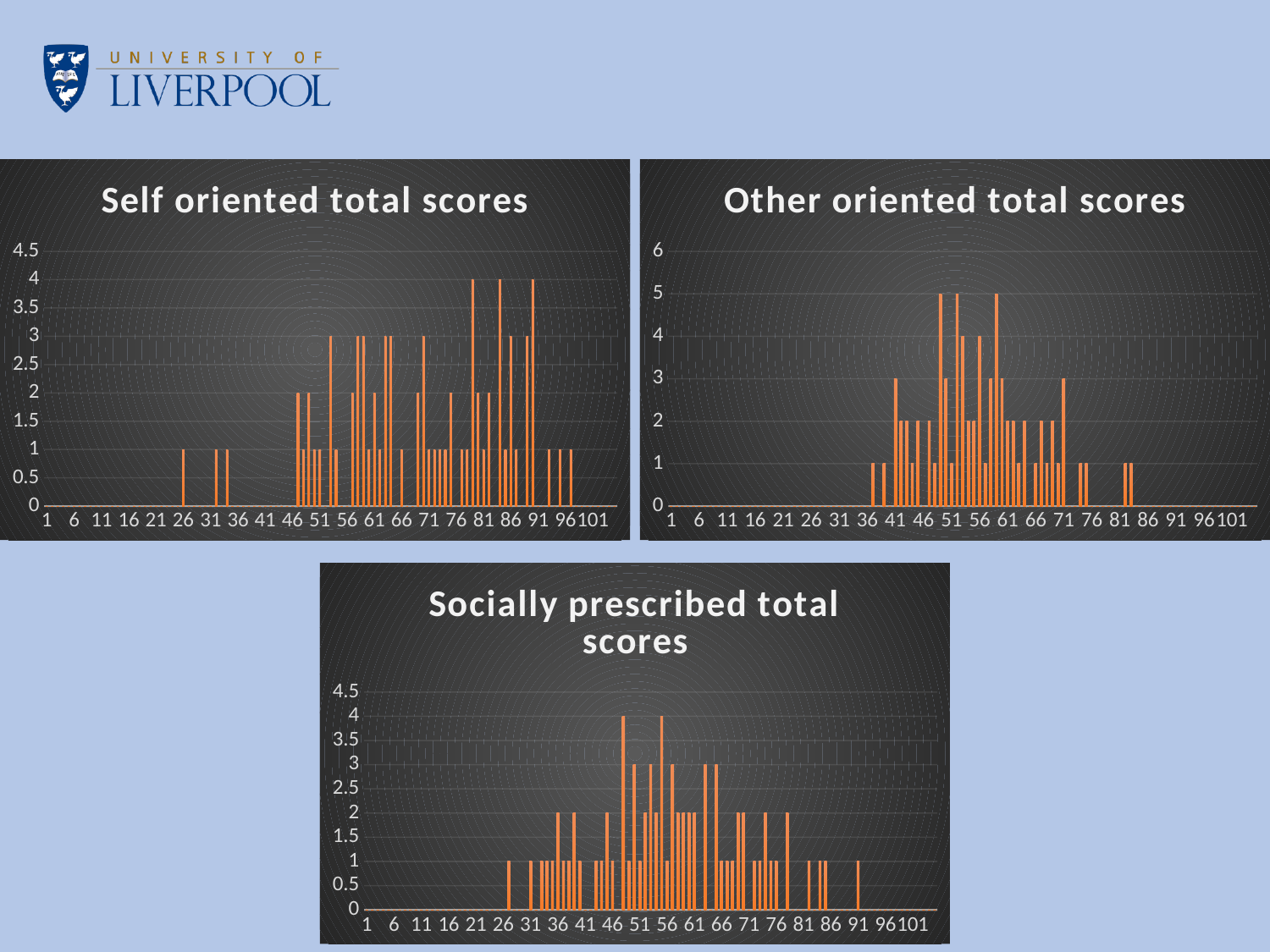

### Chart: Self oriented total scores

| Category |  |
|---|---|

### Chart: Other oriented total scores

| Category |  |
|---|---|

### Chart: Socially prescribed total scores

| Category |  |
|---|---|